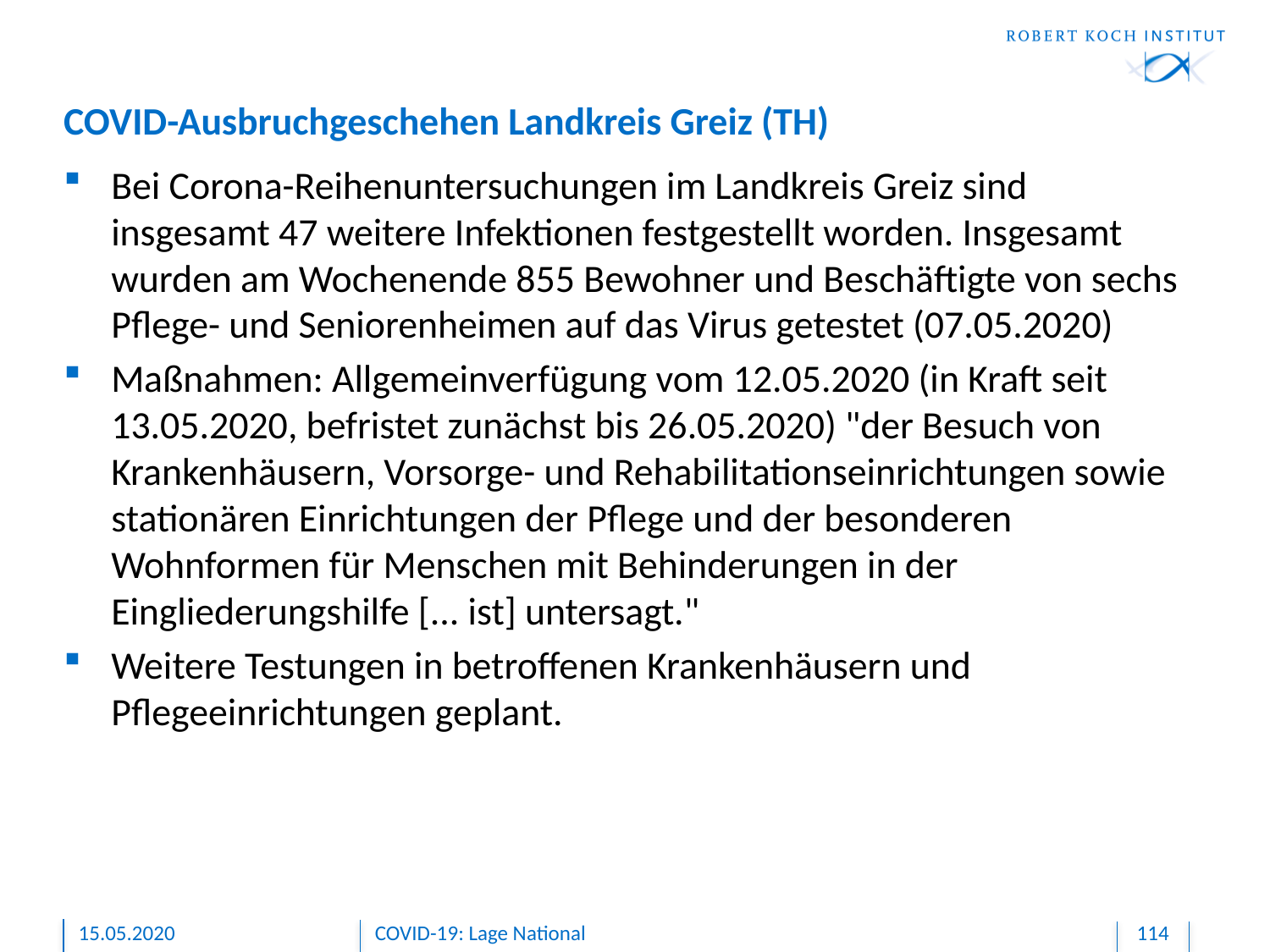

# COVID-Ausbruchgeschehen Landkreis Greiz (TH)
Bei Corona-Reihenuntersuchungen im Landkreis Greiz sind insgesamt 47 weitere Infektionen festgestellt worden. Insgesamt wurden am Wochenende 855 Bewohner und Beschäftigte von sechs Pflege- und Seniorenheimen auf das Virus getestet (07.05.2020)
Maßnahmen: Allgemeinverfügung vom 12.05.2020 (in Kraft seit 13.05.2020, befristet zunächst bis 26.05.2020) "der Besuch von Krankenhäusern, Vorsorge- und Rehabilitationseinrichtungen sowie stationären Einrichtungen der Pflege und der besonderen Wohnformen für Menschen mit Behinderungen in der Eingliederungshilfe [... ist] untersagt."
Weitere Testungen in betroffenen Krankenhäusern und Pflegeeinrichtungen geplant.

15.05.2020
COVID-19: Lage National
114